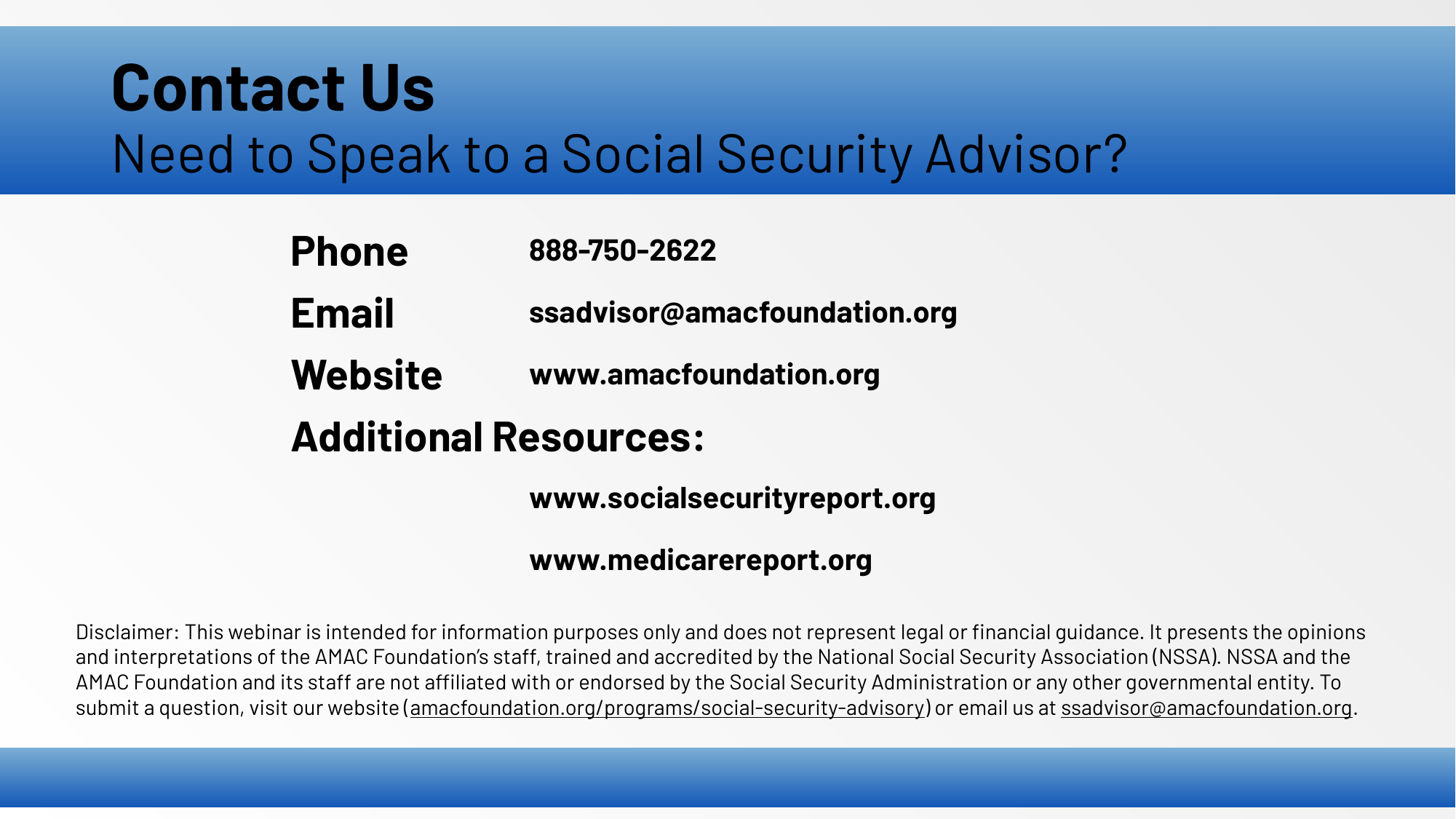

# Contact Us
Need to Speak to a Social Security Advisor?
| Phone | 888-750-2622 |
| --- | --- |
| Email | ssadvisor@amacfoundation.org |
| Website | www.amacfoundation.org |
| Additional Resources: |  |
|  | www.socialsecurityreport.org |
|  | www.medicarereport.org |
Disclaimer: This webinar is intended for information purposes only and does not represent legal or financial guidance. It presents the opinions and interpretations of the AMAC Foundation’s staff, trained and accredited by the National Social Security Association (NSSA). NSSA and the AMAC Foundation and its staff are not affiliated with or endorsed by the Social Security Administration or any other governmental entity. To submit a question, visit our website (amacfoundation.org/programs/social-security-advisory) or email us at ssadvisor@amacfoundation.org.